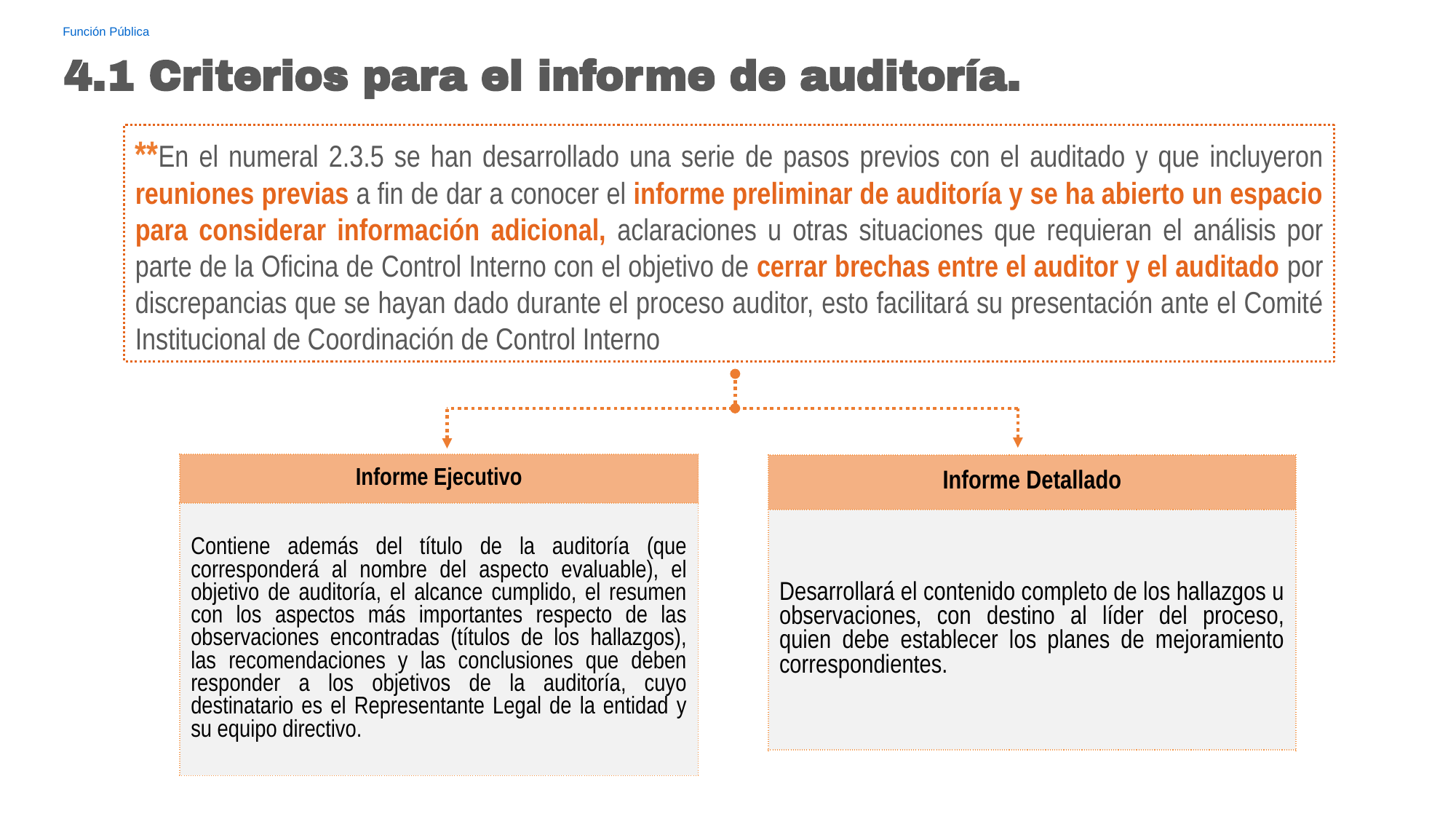

4.1 Criterios para el informe de auditoría.
**En el numeral 2.3.5 se han desarrollado una serie de pasos previos con el auditado y que incluyeron reuniones previas a fin de dar a conocer el informe preliminar de auditoría y se ha abierto un espacio para considerar información adicional, aclaraciones u otras situaciones que requieran el análisis por parte de la Oficina de Control Interno con el objetivo de cerrar brechas entre el auditor y el auditado por discrepancias que se hayan dado durante el proceso auditor, esto facilitará su presentación ante el Comité Institucional de Coordinación de Control Interno
| Informe Ejecutivo |
| --- |
| Contiene además del título de la auditoría (que corresponderá al nombre del aspecto evaluable), el objetivo de auditoría, el alcance cumplido, el resumen con los aspectos más importantes respecto de las observaciones encontradas (títulos de los hallazgos), las recomendaciones y las conclusiones que deben responder a los objetivos de la auditoría, cuyo destinatario es el Representante Legal de la entidad y su equipo directivo. |
| Informe Detallado |
| --- |
| Desarrollará el contenido completo de los hallazgos u observaciones, con destino al líder del proceso, quien debe establecer los planes de mejoramiento correspondientes. |